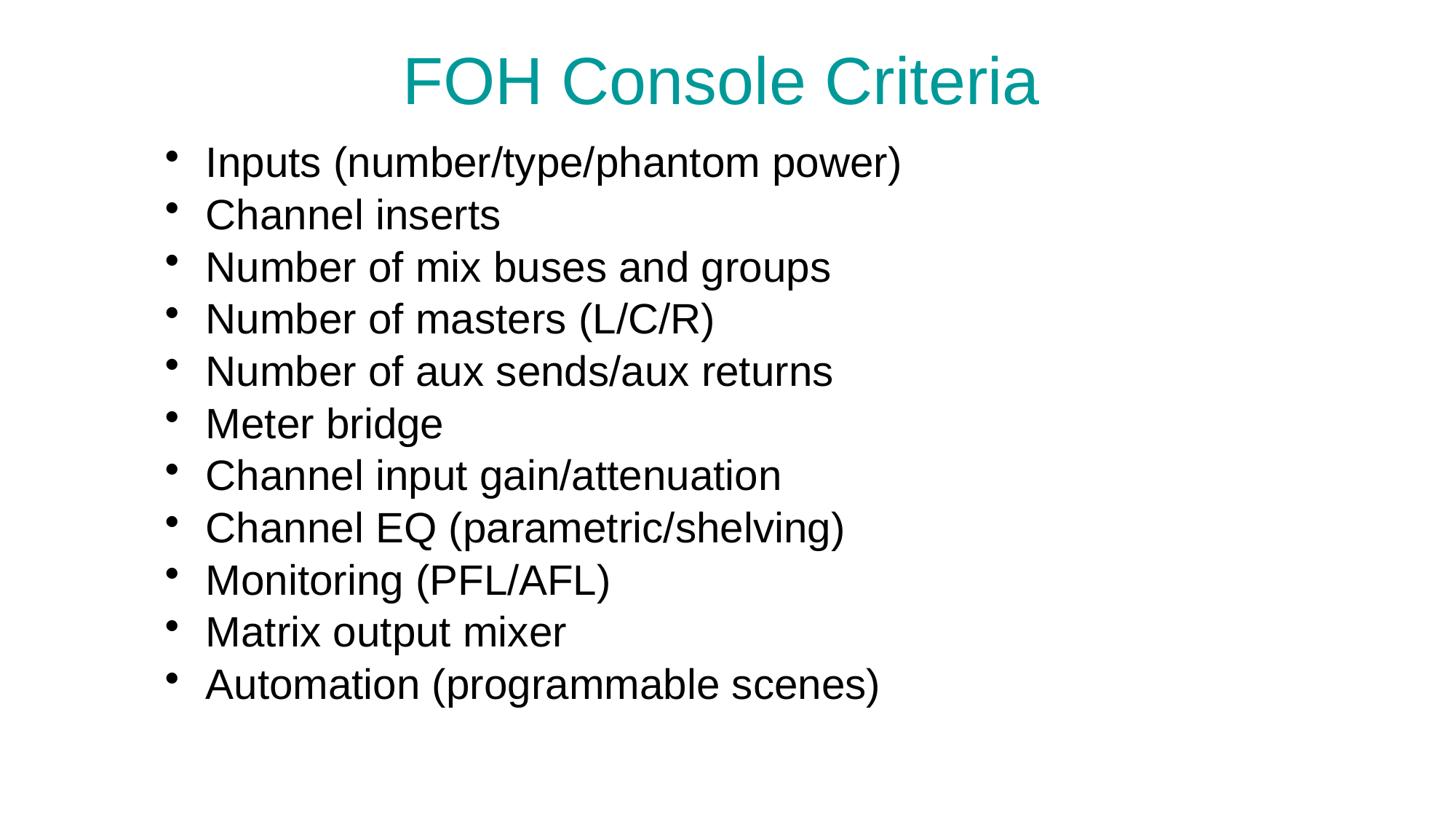

# FOH Console Criteria
Inputs (number/type/phantom power)
Channel inserts
Number of mix buses and groups
Number of masters (L/C/R)
Number of aux sends/aux returns
Meter bridge
Channel input gain/attenuation
Channel EQ (parametric/shelving)
Monitoring (PFL/AFL)
Matrix output mixer
Automation (programmable scenes)